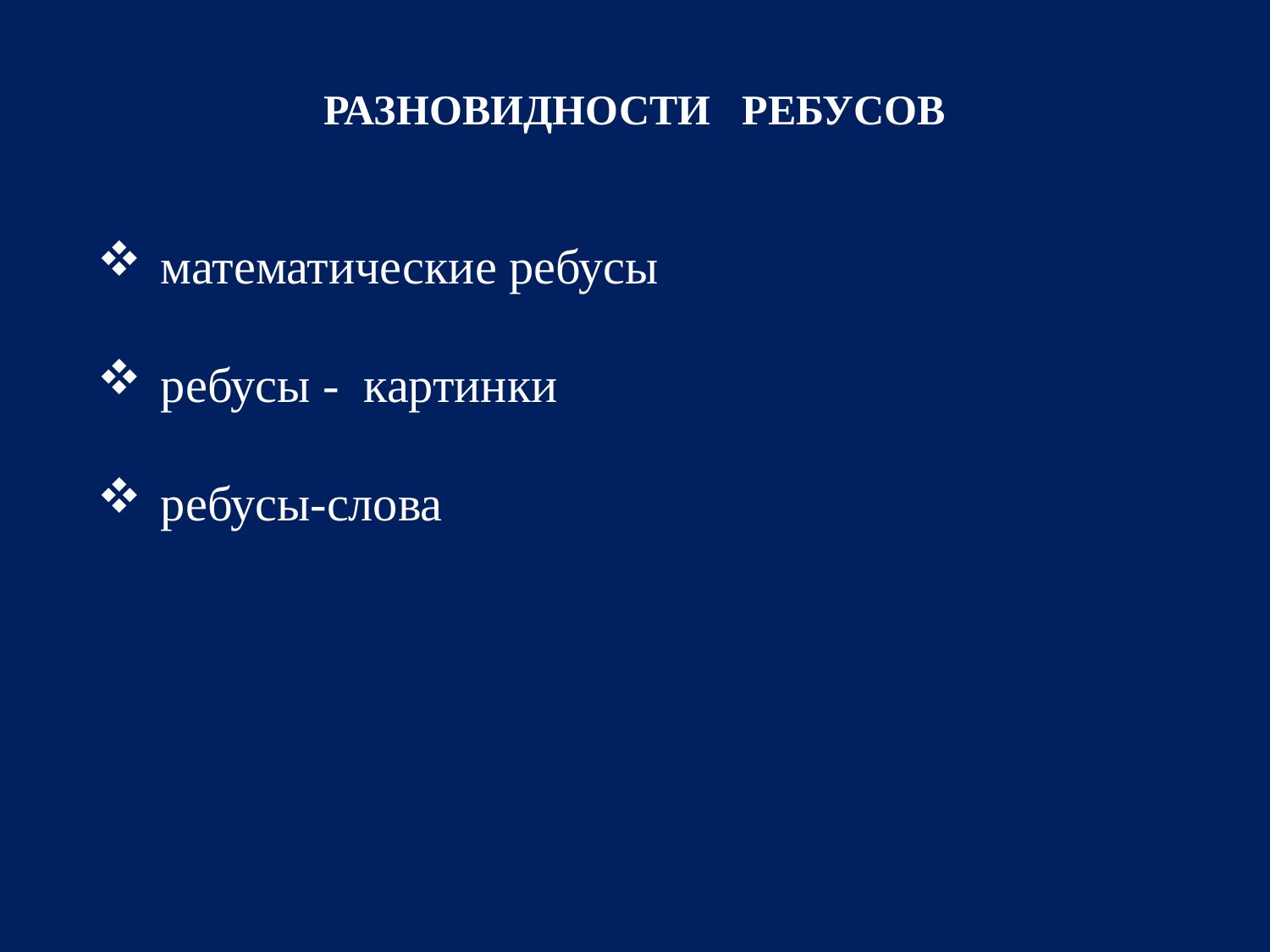

РАЗНОВИДНОСТИ   РЕБУСОВ

математические ребусы

ребусы -  картинки

ребусы-слова